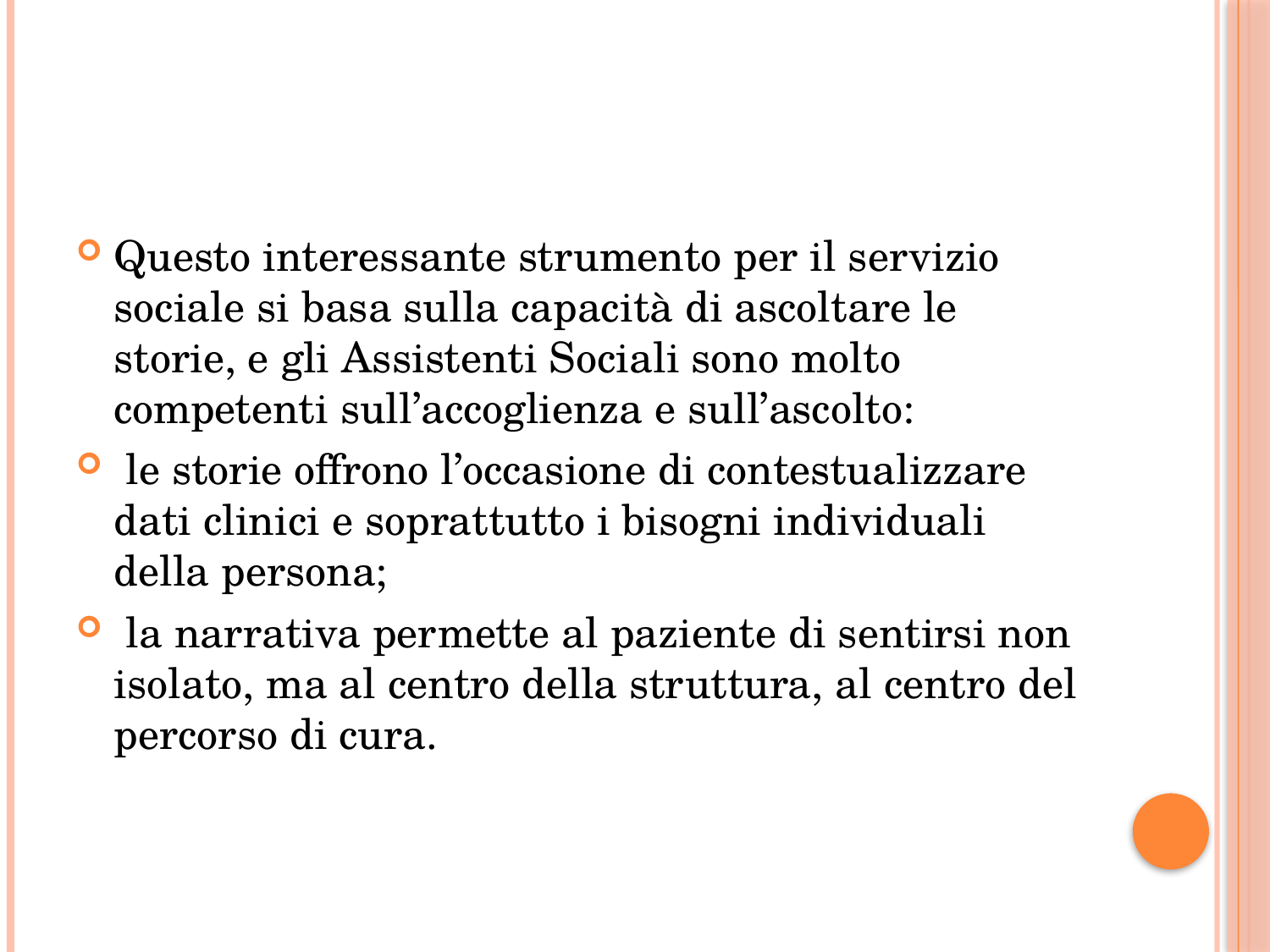

Questo interessante strumento per il servizio sociale si basa sulla capacità di ascoltare le storie, e gli Assistenti Sociali sono molto competenti sull’accoglienza e sull’ascolto:
 le storie offrono l’occasione di contestualizzare dati clinici e soprattutto i bisogni individuali della persona;
 la narrativa permette al paziente di sentirsi non isolato, ma al centro della struttura, al centro del percorso di cura.